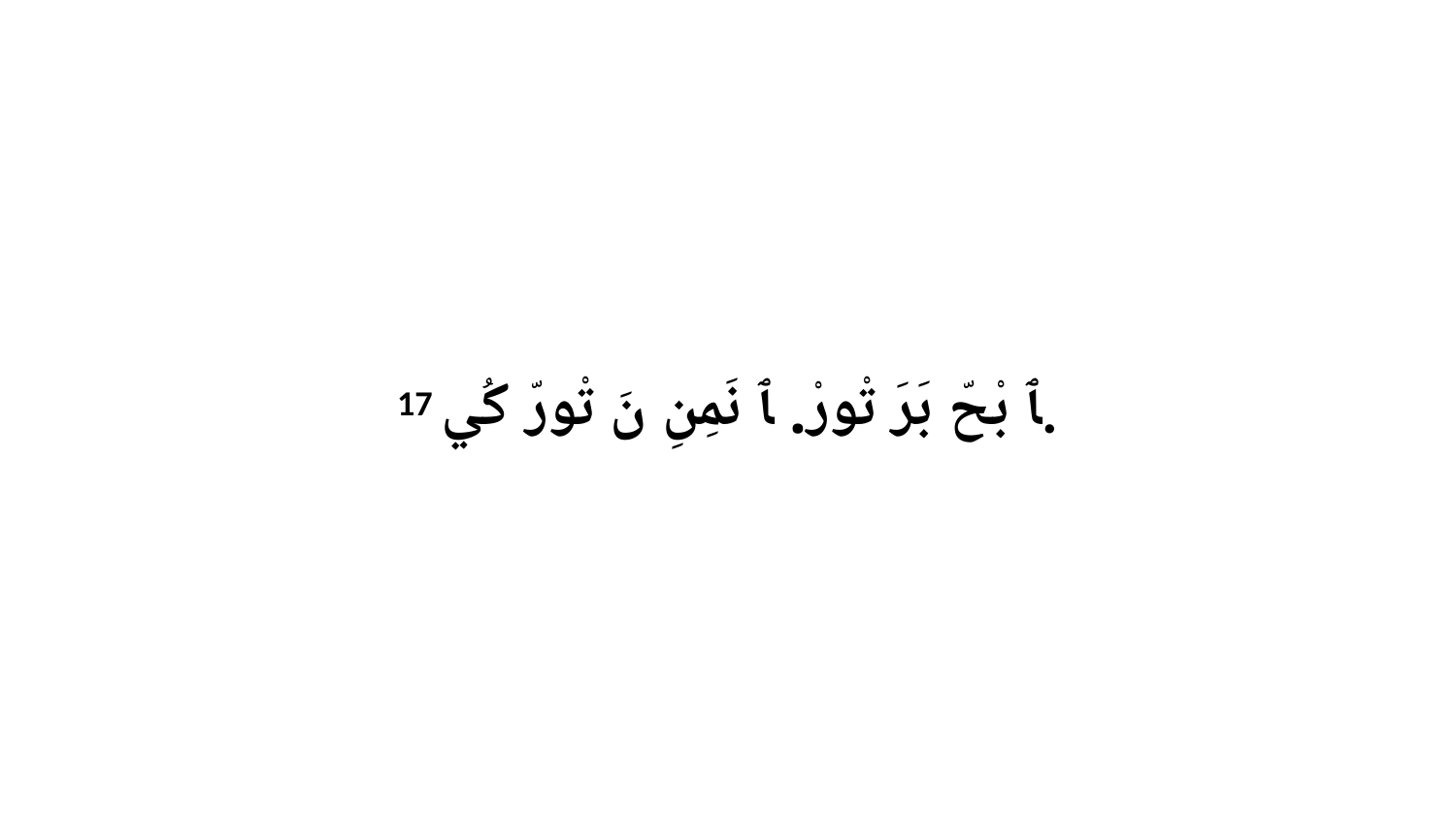

17 ﭑ بْحّ بَرَ تْورْ. ﭑ نَمِنِ نَ تْورّ كُي.